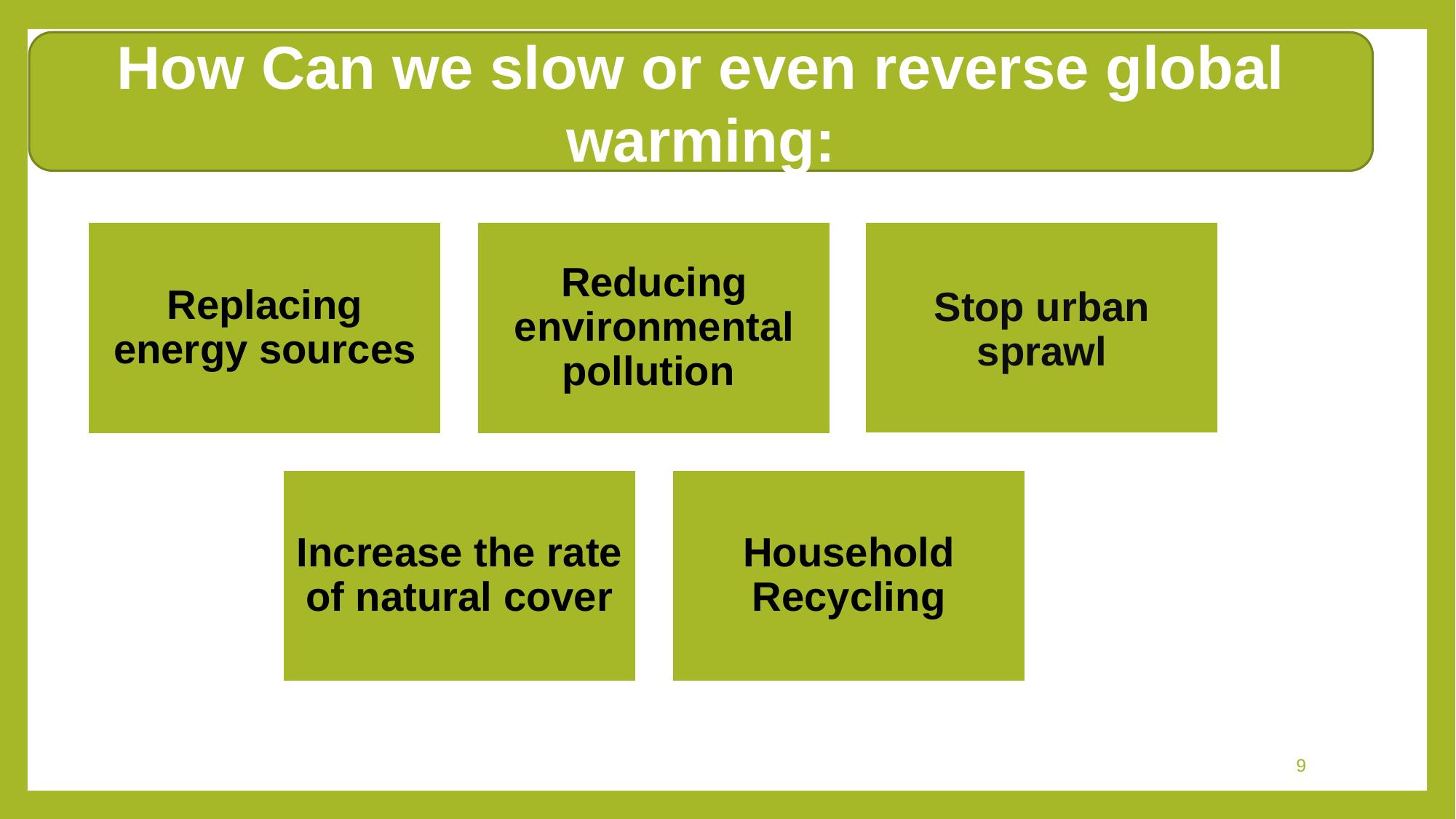

How Can we slow or even reverse global warming:
Replacing energy sources
Reducing environmental pollution

Stop urban sprawl

Increase the rate of natural cover
Household Recycling
9